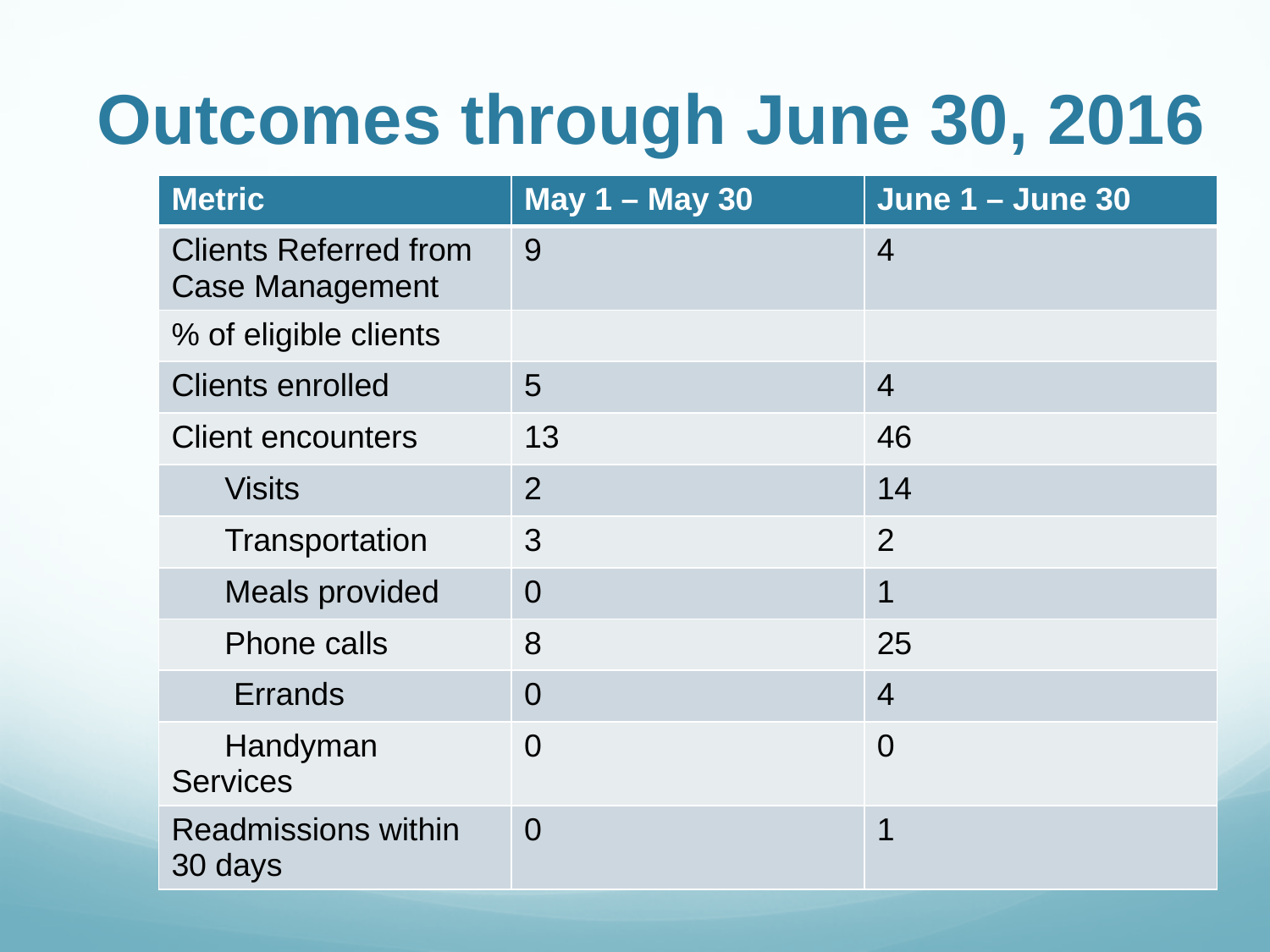

# Outcomes through June 30, 2016
| Metric | May 1 – May 30 | June 1 – June 30 |
| --- | --- | --- |
| Clients Referred from Case Management | 9 | 4 |
| % of eligible clients |  |  |
| Clients enrolled | 5 | 4 |
| Client encounters | 13 | 46 |
| Visits | 2 | 14 |
| Transportation | 3 | 2 |
| Meals provided | 0 | 1 |
| Phone calls | 8 | 25 |
| Errands | 0 | 4 |
| Handyman Services | 0 | 0 |
| Readmissions within 30 days | 0 | 1 |